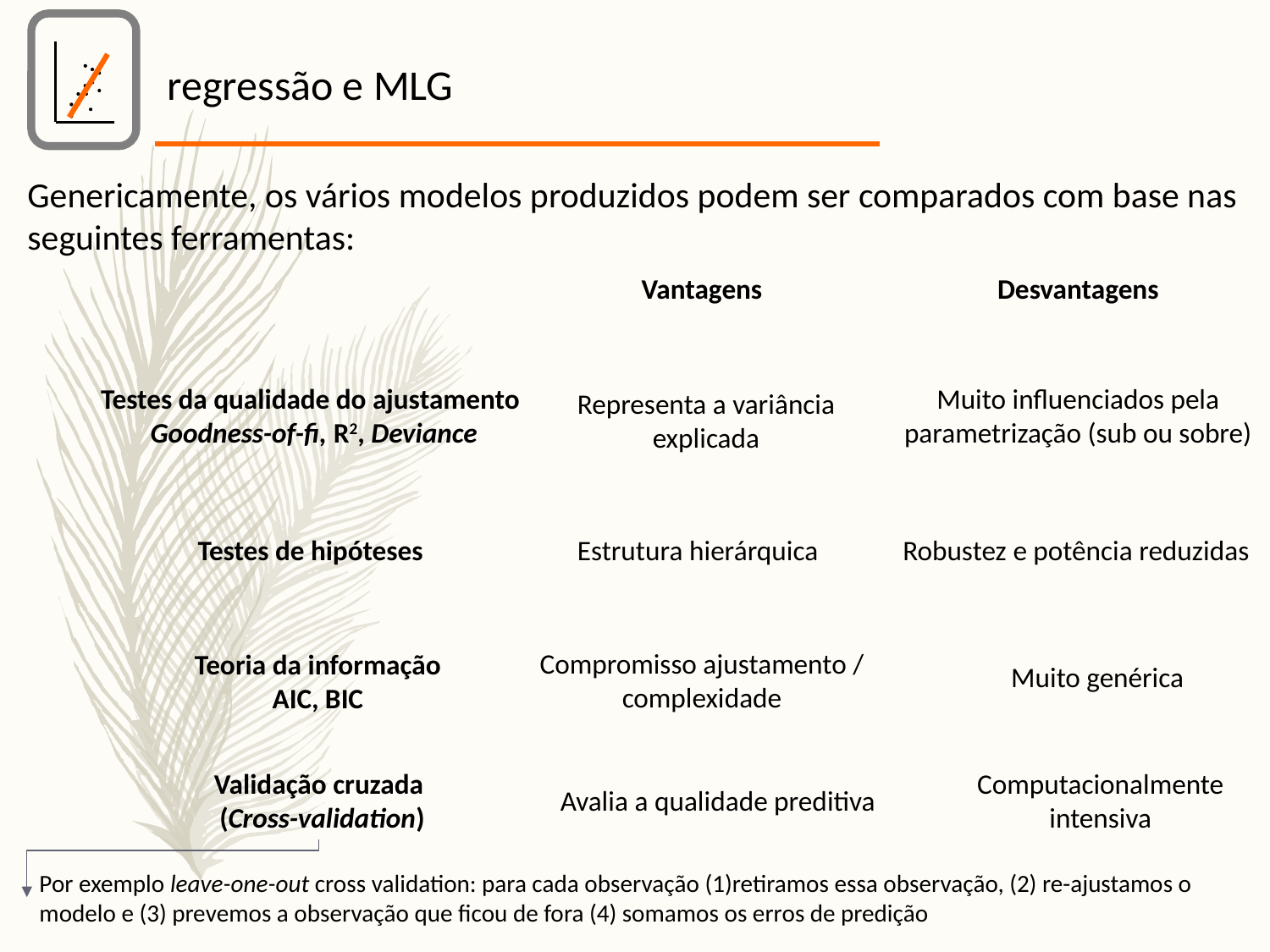

regressão e MLG
Genericamente, os vários modelos produzidos podem ser comparados com base nas seguintes ferramentas:

Desvantagens
Vantagens
Testes da qualidade do ajustamento
Goodness-of-fi, R2, Deviance
Muito influenciados pela parametrização (sub ou sobre)
Representa a variância explicada
Testes de hipóteses
Estrutura hierárquica
Robustez e potência reduzidas
Compromisso ajustamento / complexidade
Teoria da informação
AIC, BIC
Muito genérica
Validação cruzada
 (Cross-validation)
Computacionalmente intensiva
Avalia a qualidade preditiva
Por exemplo leave-one-out cross validation: para cada observação (1)retiramos essa observação, (2) re-ajustamos o modelo e (3) prevemos a observação que ficou de fora (4) somamos os erros de predição